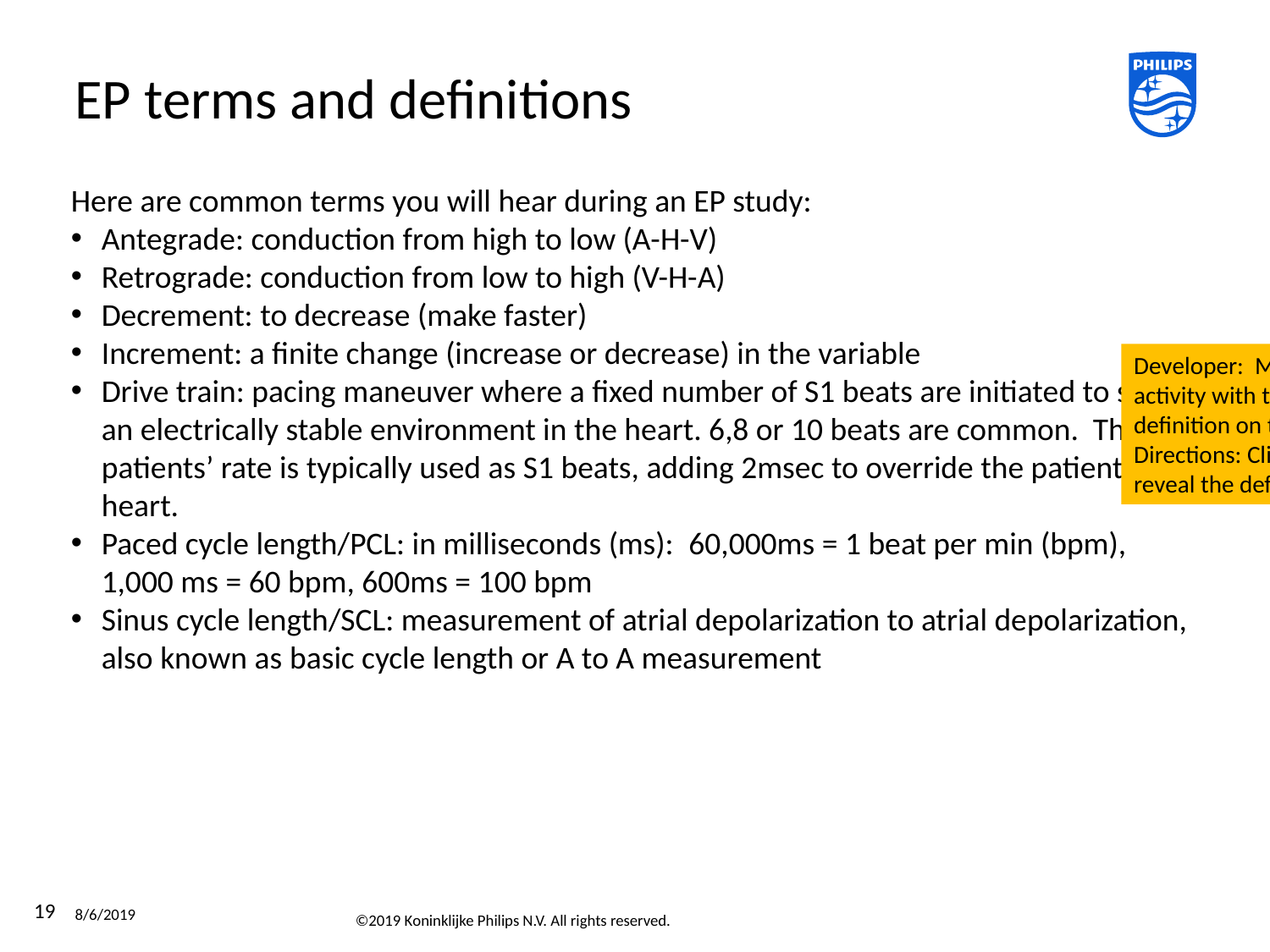

# EP terms and definitions
Here are common terms you will hear during an EP study:
Antegrade: conduction from high to low (A-H-V)
Retrograde: conduction from low to high (V-H-A)
Decrement: to decrease (make faster)
Increment: a finite change (increase or decrease) in the variable
Drive train: pacing maneuver where a fixed number of S1 beats are initiated to set an electrically stable environment in the heart. 6,8 or 10 beats are common.  The patients’ rate is typically used as S1 beats, adding 2msec to override the patient’s heart.
Paced cycle length/PCL: in milliseconds (ms):  60,000ms = 1 beat per min (bpm), 1,000 ms = 60 bpm, 600ms = 100 bpm
Sinus cycle length/SCL: measurement of atrial depolarization to atrial depolarization, also known as basic cycle length or A to A measurement

Developer:  Make this a flashcard activity with term on one side and definition on the other.
Directions: Click the cards to reveal the definition.
19
8/6/2019
©2019 Koninklijke Philips N.V. All rights reserved.